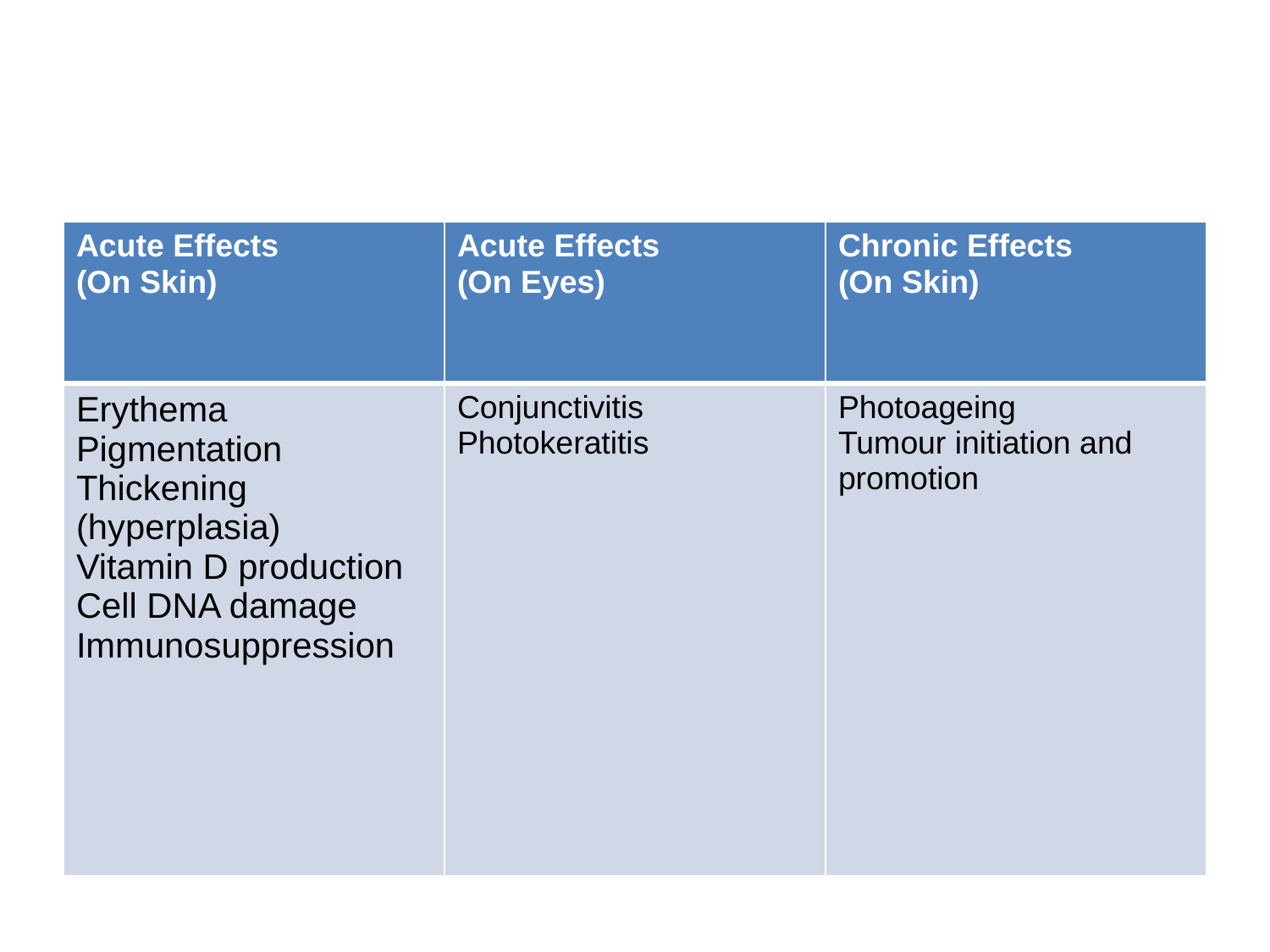

| Acute Effects (On Skin) | Acute Effects (On Eyes) | Chronic Effects (On Skin) |
| --- | --- | --- |
| Erythema Pigmentation Thickening (hyperplasia) Vitamin D production Cell DNA damage Immunosuppression | Conjunctivitis Photokeratitis | Photoageing Tumour initiation and promotion |